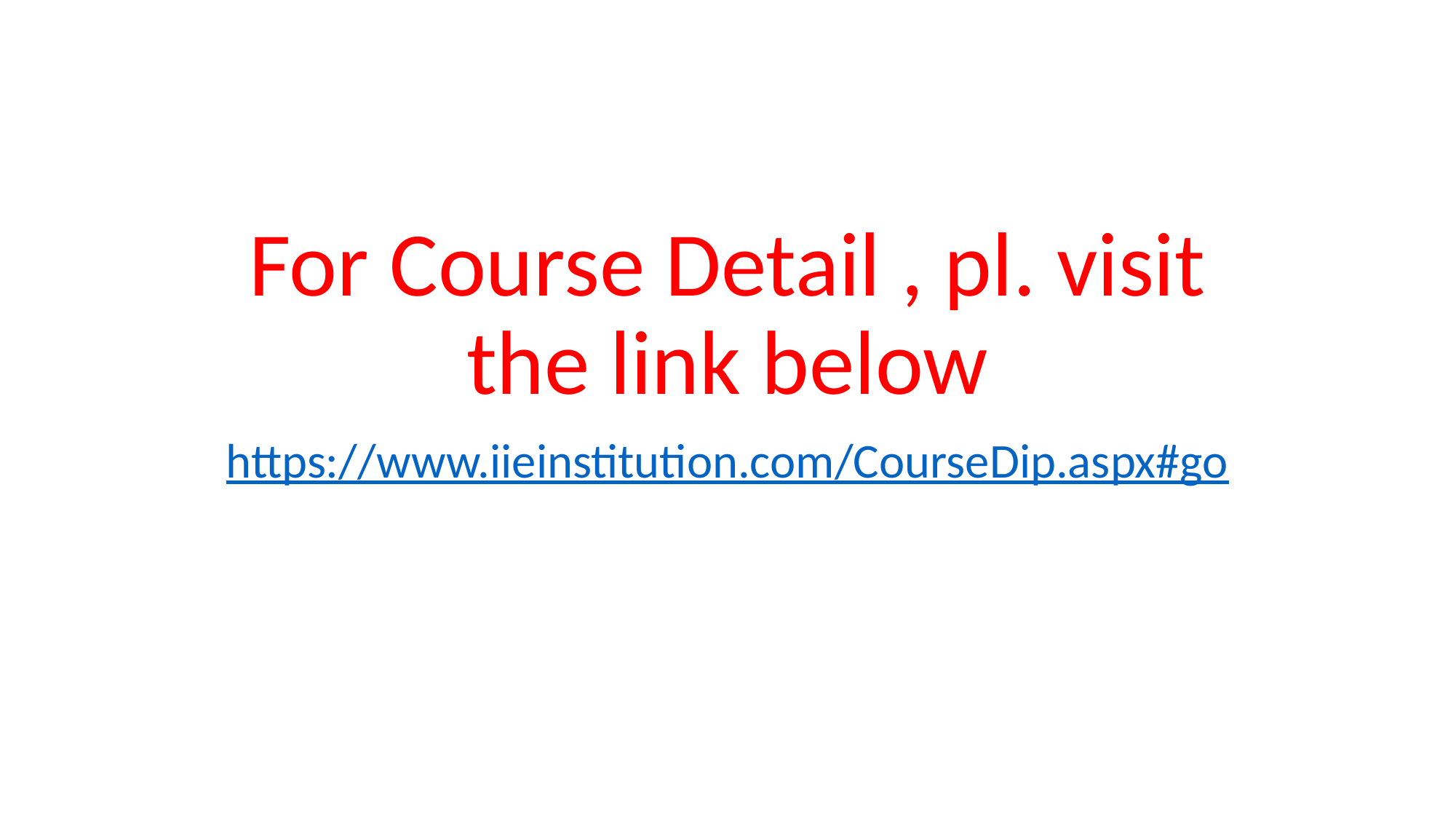

# For Course Detail , pl. visit the link below
https://www.iieinstitution.com/CourseDip.aspx#go